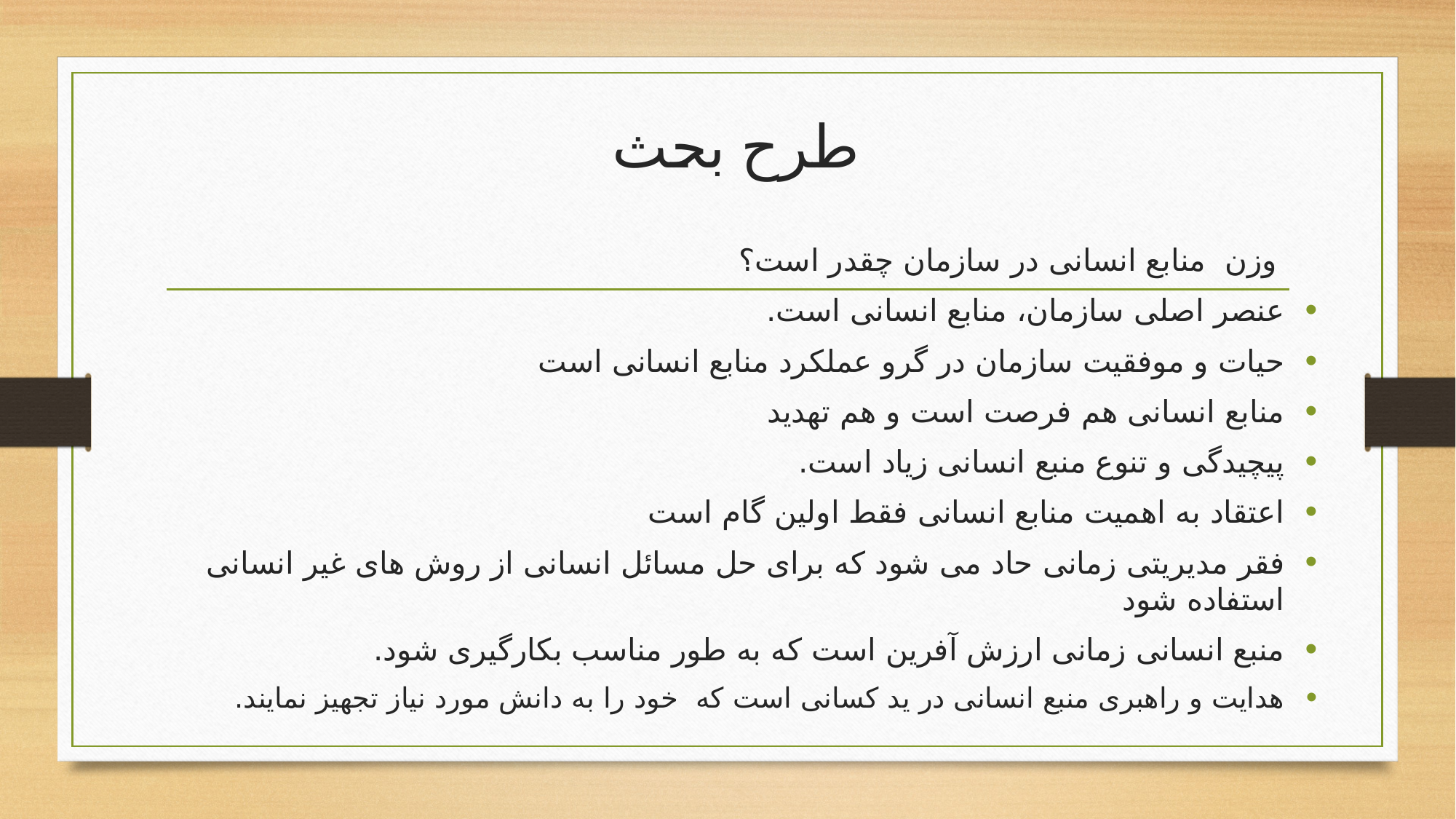

# طرح بحث
    وزن  منابع انسانی در سازمان چقدر است؟
عنصر اصلی سازمان، منابع انسانی است.
حیات و موفقیت سازمان در گرو عملکرد منابع انسانی است
منابع انسانی هم فرصت است و هم تهدید
پیچیدگی و تنوع منبع انسانی زیاد است.
اعتقاد به اهمیت منابع انسانی فقط اولین گام است
فقر مدیریتی زمانی حاد می شود که برای حل مسائل انسانی از روش های غیر انسانی استفاده شود
منبع انسانی زمانی ارزش آفرین است که به طور مناسب بکارگیری شود.
هدایت و راهبری منبع انسانی در ید کسانی است که  خود را به دانش مورد نیاز تجهیز نمایند.